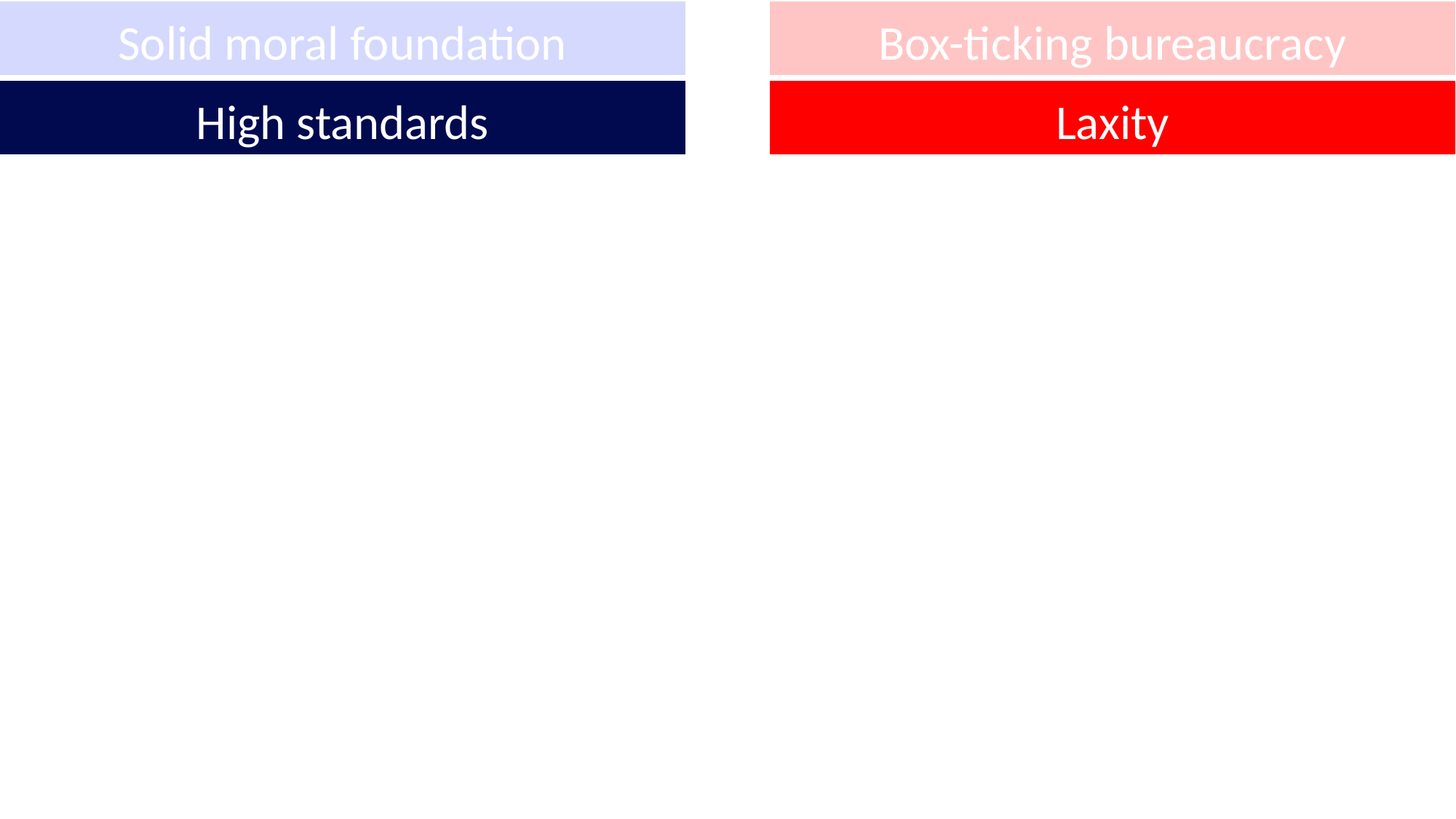

Solid moral foundation
Box-ticking bureaucracy
High standards
Laxity